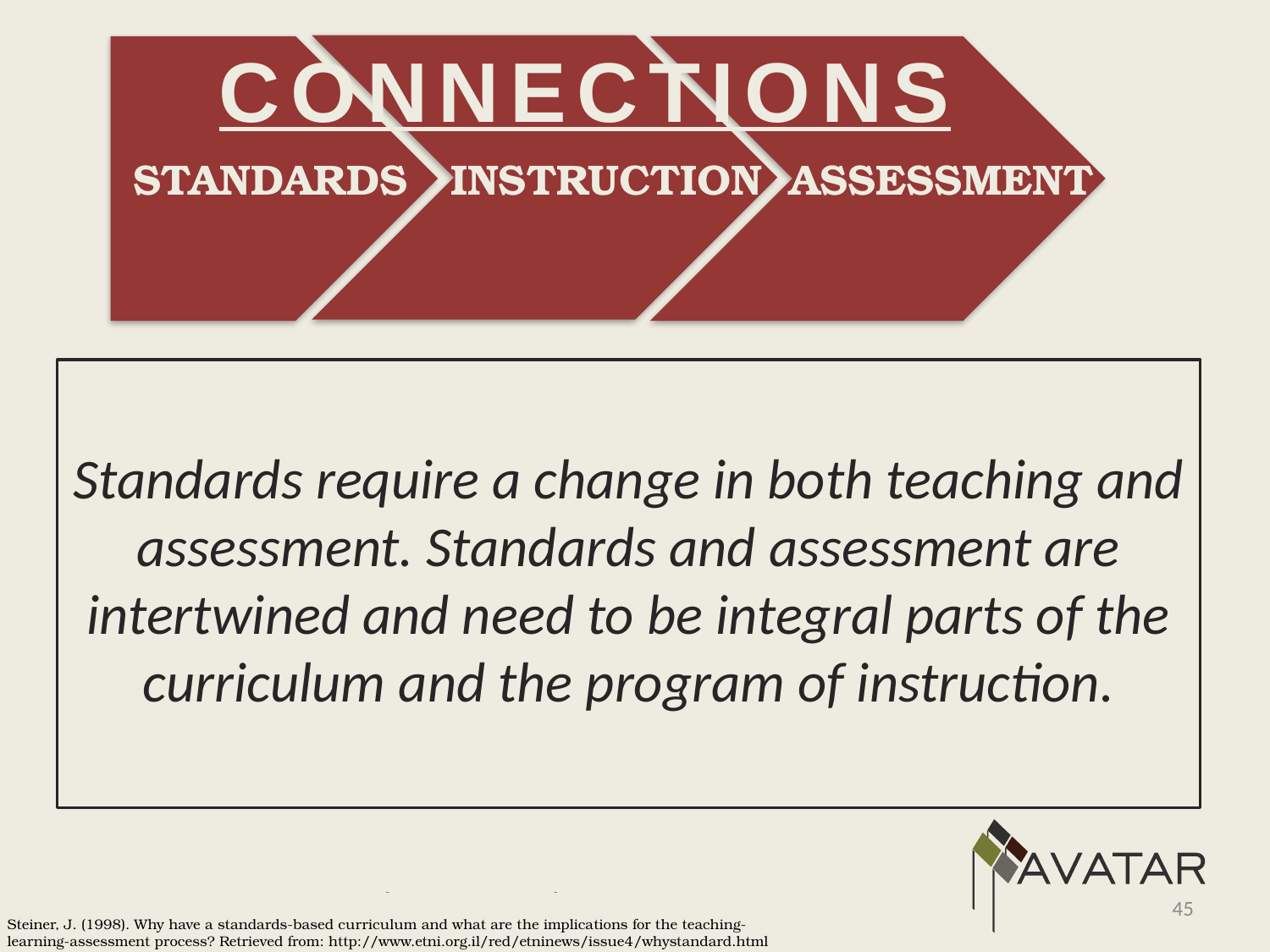

CONNECTIONS

INSTRUCTION
STANDARDS
ASSESSMENT

Standards require a change in both teaching and assessment. Standards and assessment are intertwined and need to be integral parts of the curriculum and the program of instruction.

45
Steiner, J. (1998). Why have a standards-based curriculum and what are the implications for the teaching-
learning-assessment process? Retrieved from: http://www.etni.org.il/red/etninews/issue4/whystandard.html